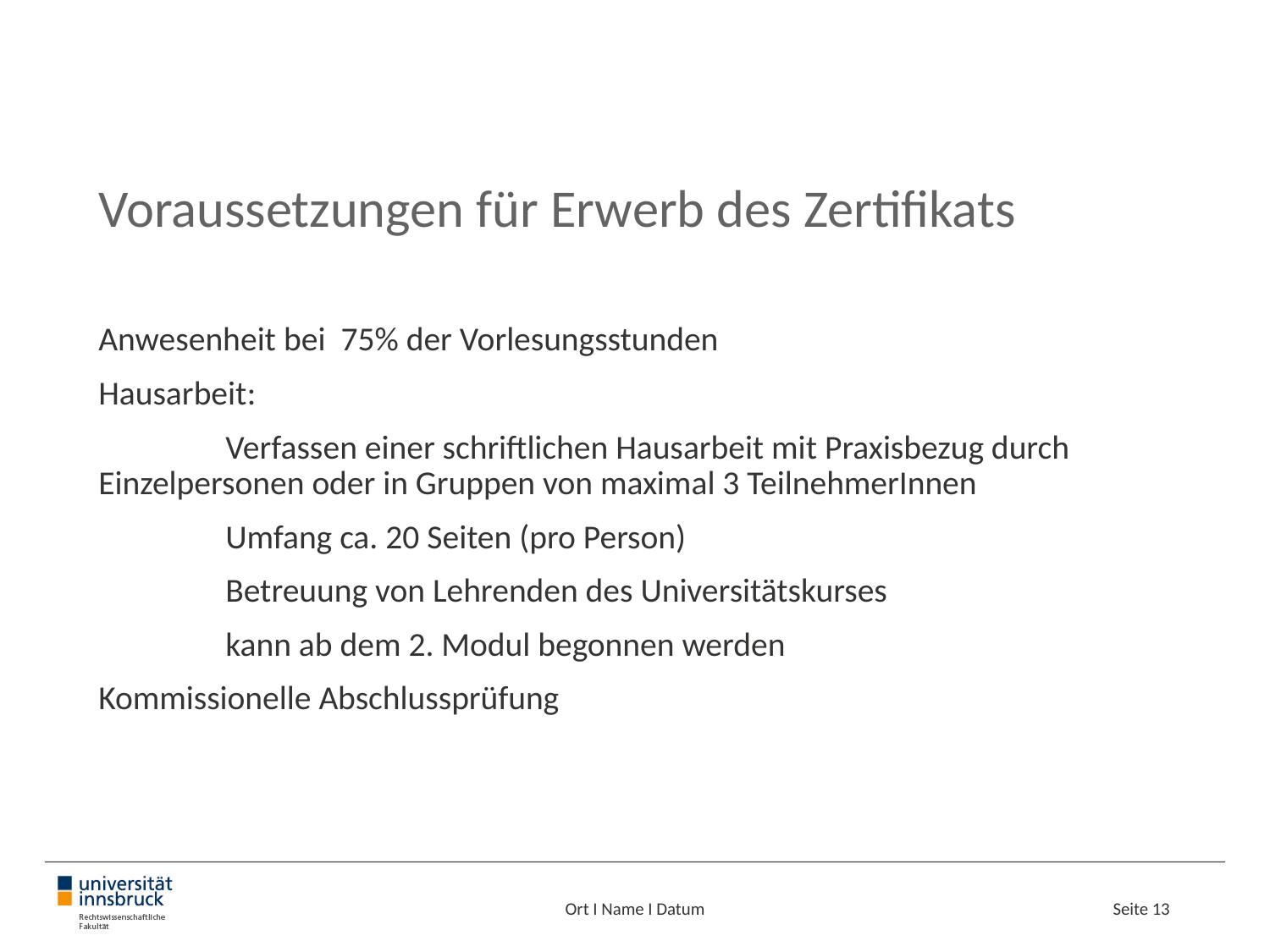

# Voraussetzungen für Erwerb des Zertifikats
Anwesenheit bei  75% der Vorlesungsstunden
Hausarbeit:
	Verfassen einer schriftlichen Hausarbeit mit Praxisbezug durch 	Einzelpersonen oder in Gruppen von maximal 3 TeilnehmerInnen
	Umfang ca. 20 Seiten (pro Person)
	Betreuung von Lehrenden des Universitätskurses
	kann ab dem 2. Modul begonnen werden
Kommissionelle Abschlussprüfung

Ort I Name I Datum
Seite 13